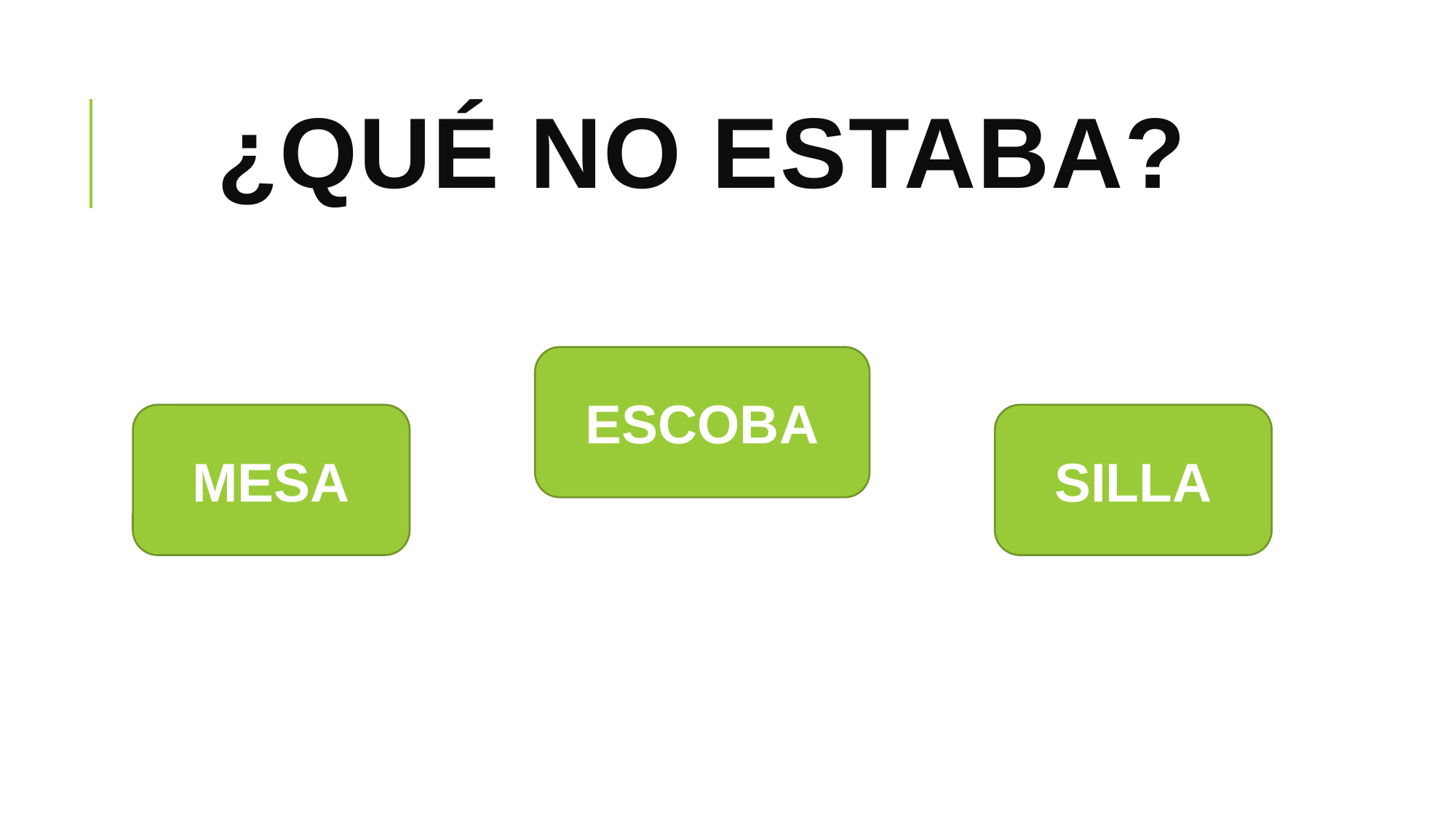

# ¿QUÉ no estaba?
ESCOBA
MESA
SILLA